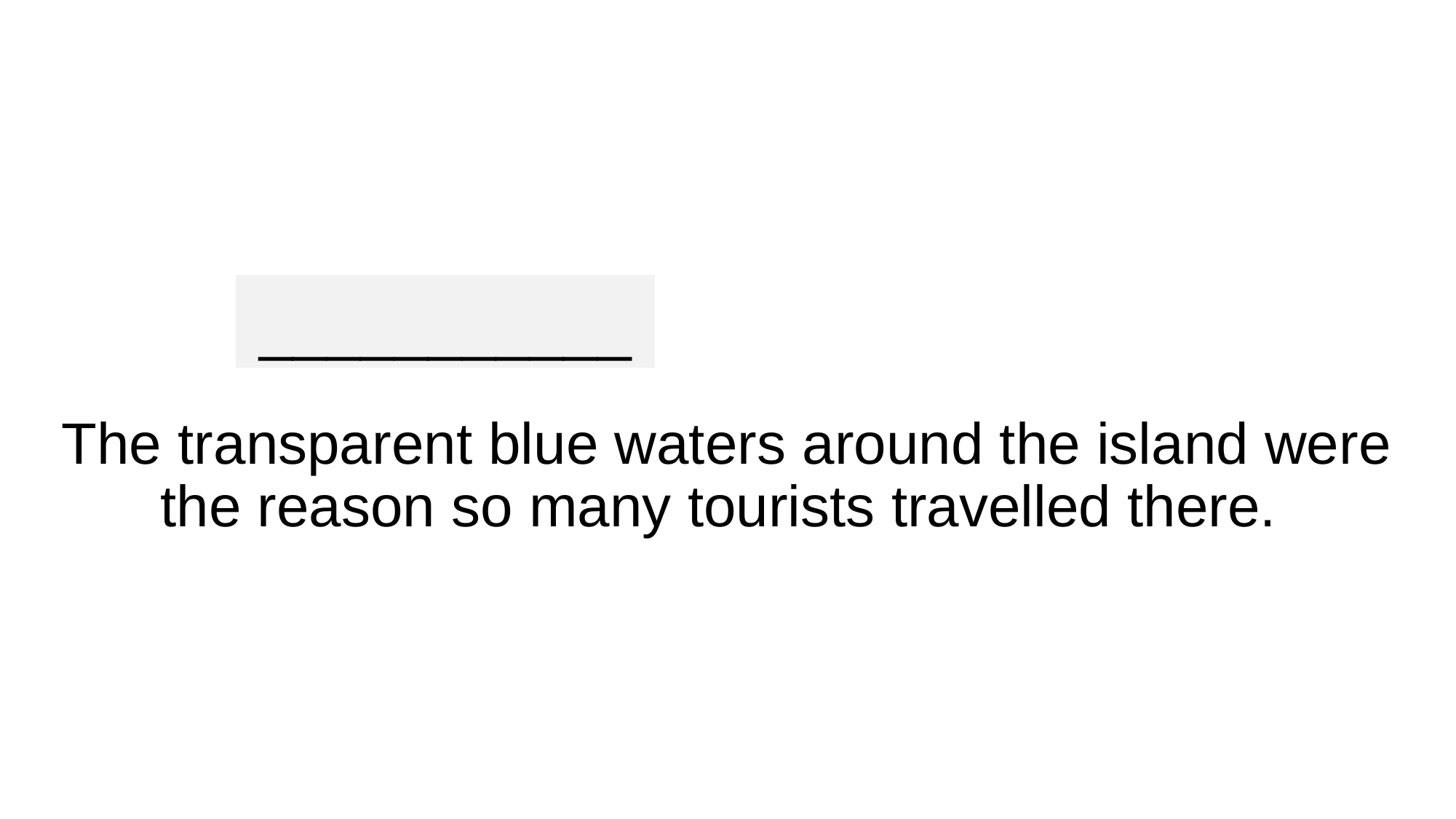

___________
# The transparent blue waters around the island were the reason so many tourists travelled there.